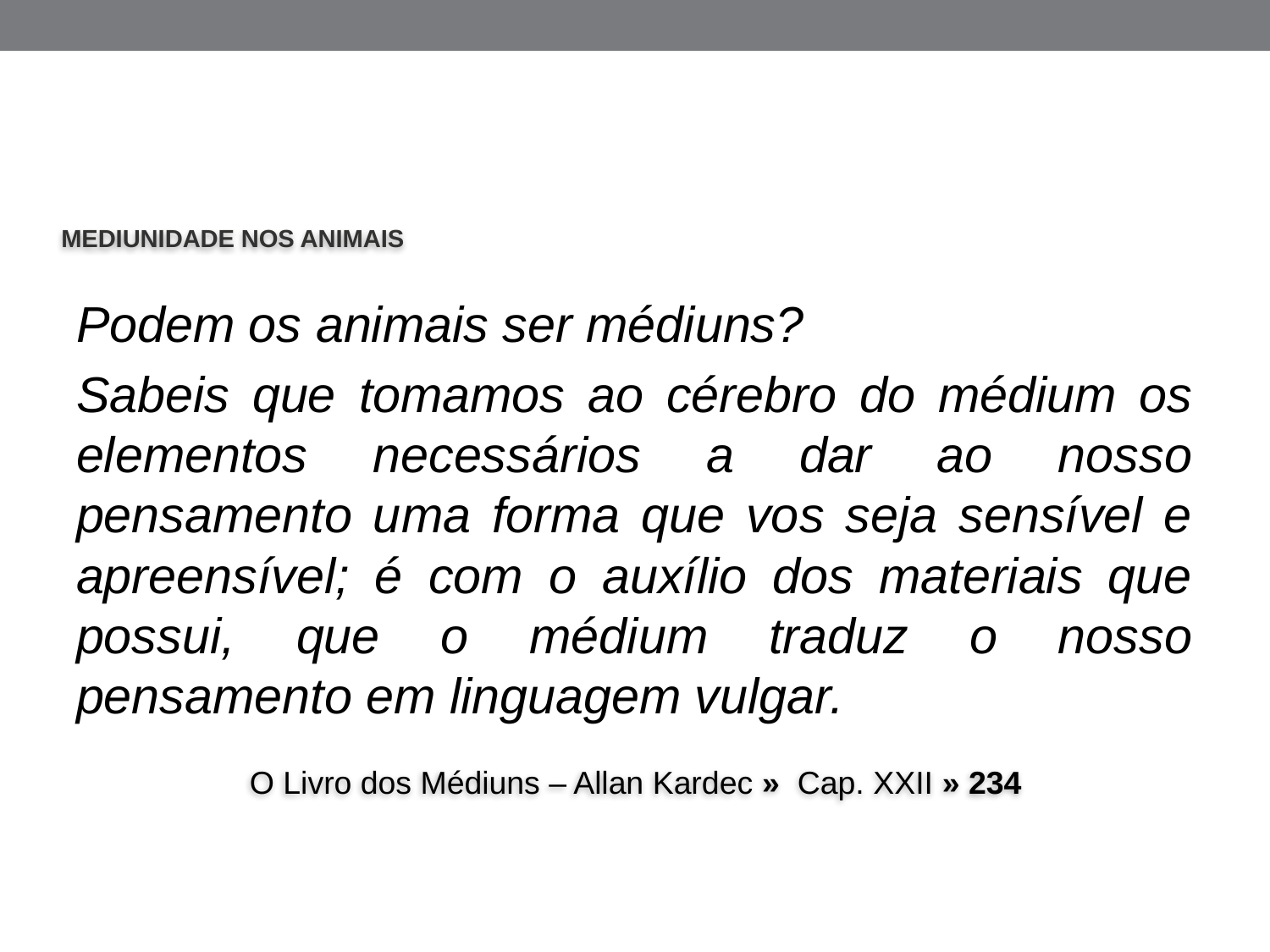

# Mediunidade nos animais
Podem os animais ser médiuns?
Sabeis que tomamos ao cérebro do médium os elementos necessários a dar ao nosso pensamento uma forma que vos seja sensível e apreensível; é com o auxílio dos materiais que possui, que o médium traduz o nosso pensamento em linguagem vulgar.

O Livro dos Médiuns – Allan Kardec »  Cap. XXII » 234